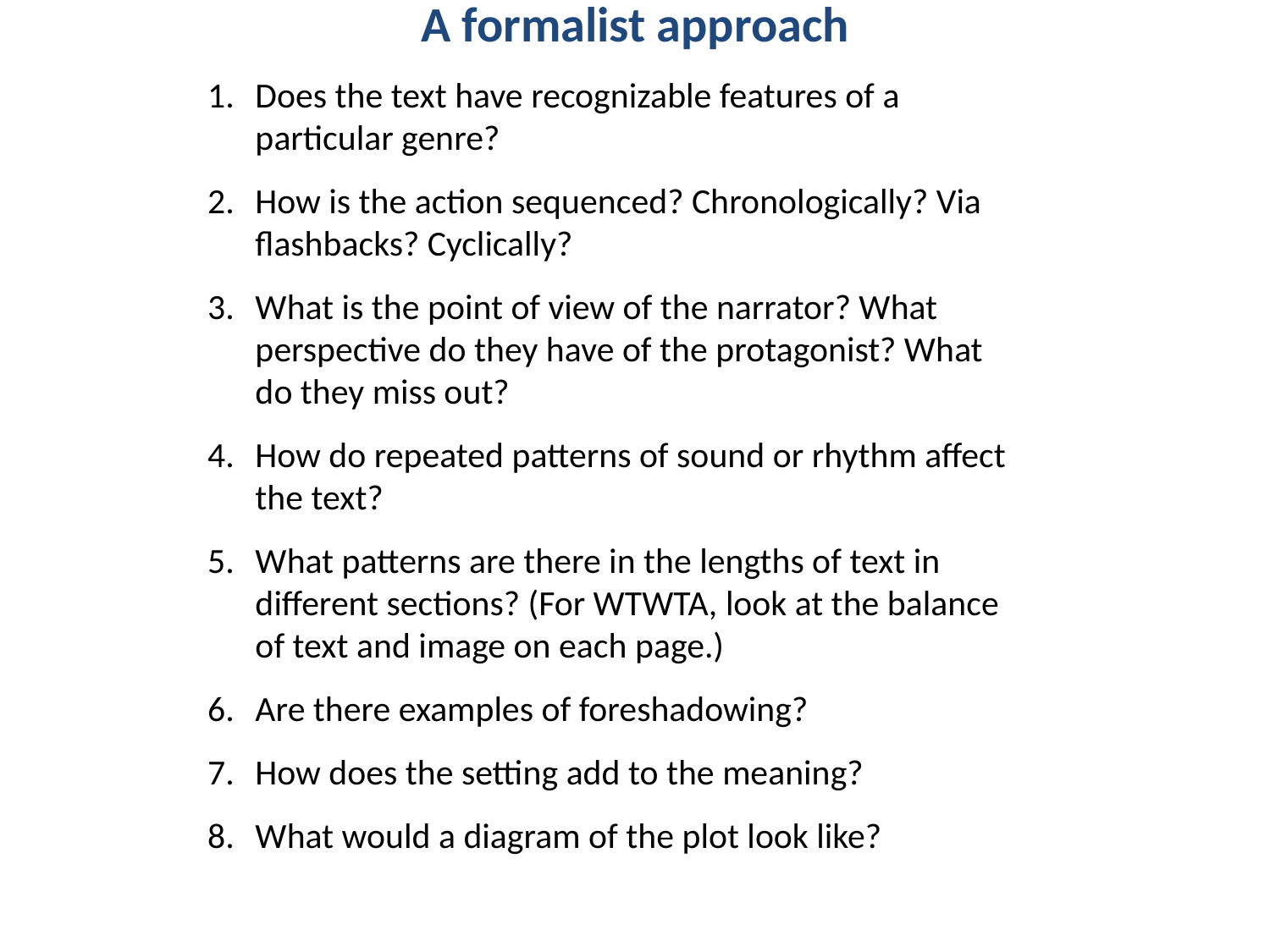

A formalist approach
Does the text have recognizable features of a particular genre?
How is the action sequenced? Chronologically? Via flashbacks? Cyclically?
What is the point of view of the narrator? What perspective do they have of the protagonist? What do they miss out?
How do repeated patterns of sound or rhythm affect the text?
What patterns are there in the lengths of text in different sections? (For WTWTA, look at the balance of text and image on each page.)
Are there examples of foreshadowing?
How does the setting add to the meaning?
What would a diagram of the plot look like?